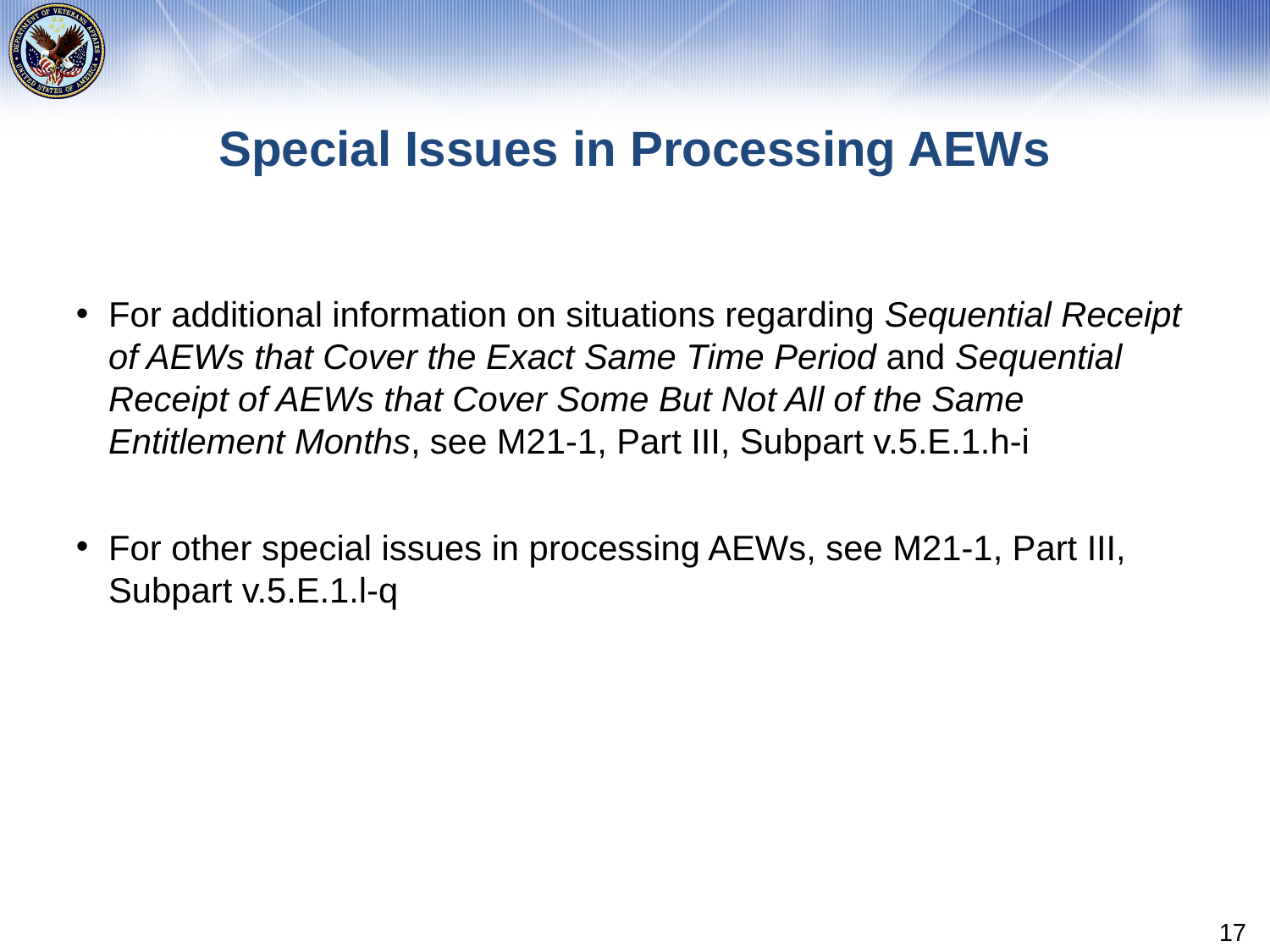

# Special Issues in Processing AEWs
For additional information on situations regarding Sequential Receipt of AEWs that Cover the Exact Same Time Period and Sequential Receipt of AEWs that Cover Some But Not All of the Same Entitlement Months, see M21-1, Part III, Subpart v.5.E.1.h-i

For other special issues in processing AEWs, see M21-1, Part III, Subpart v.5.E.1.l-q
17